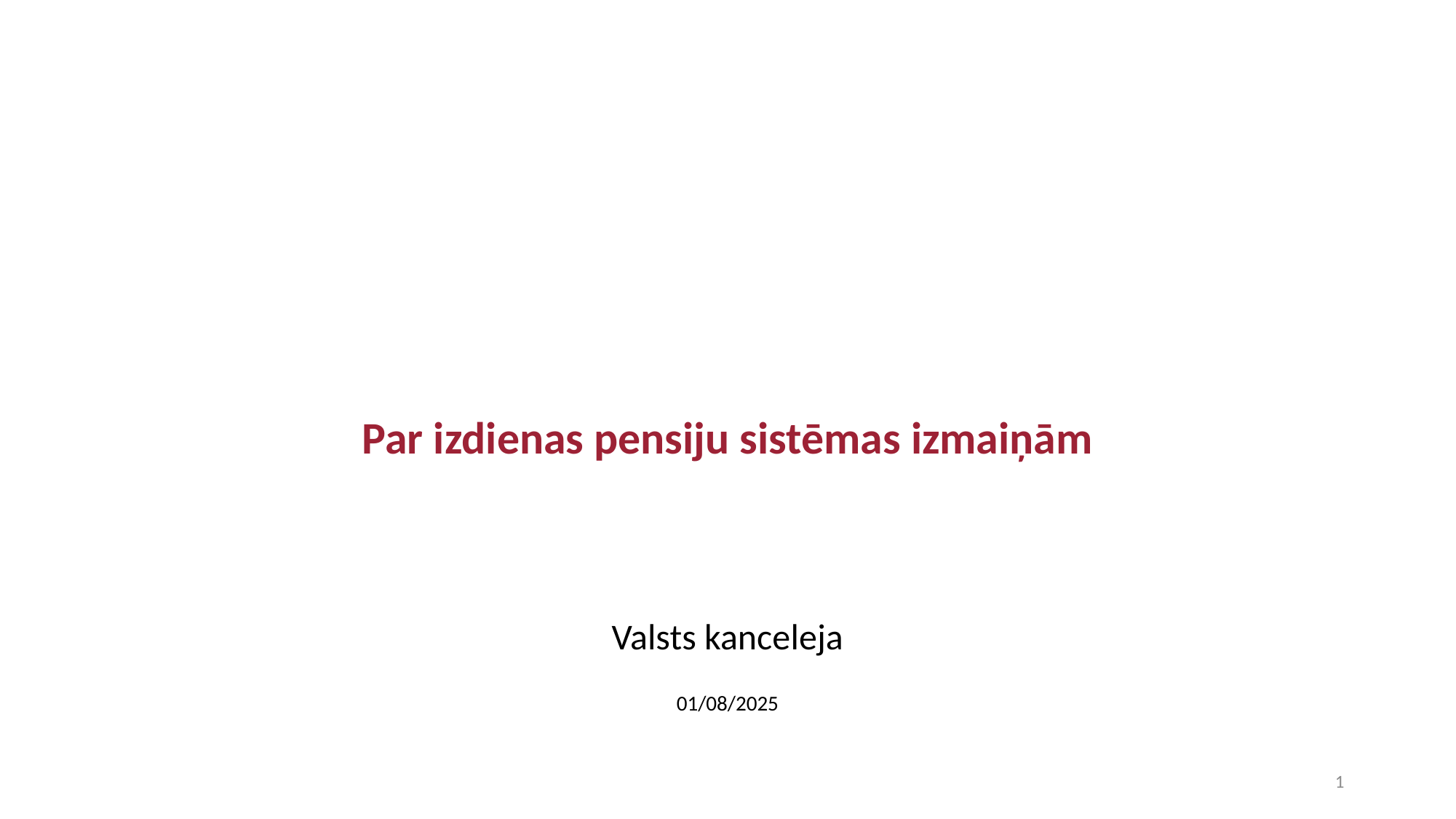

Par izdienas pensiju sistēmas izmaiņām

Valsts kanceleja

01/08/2025
1